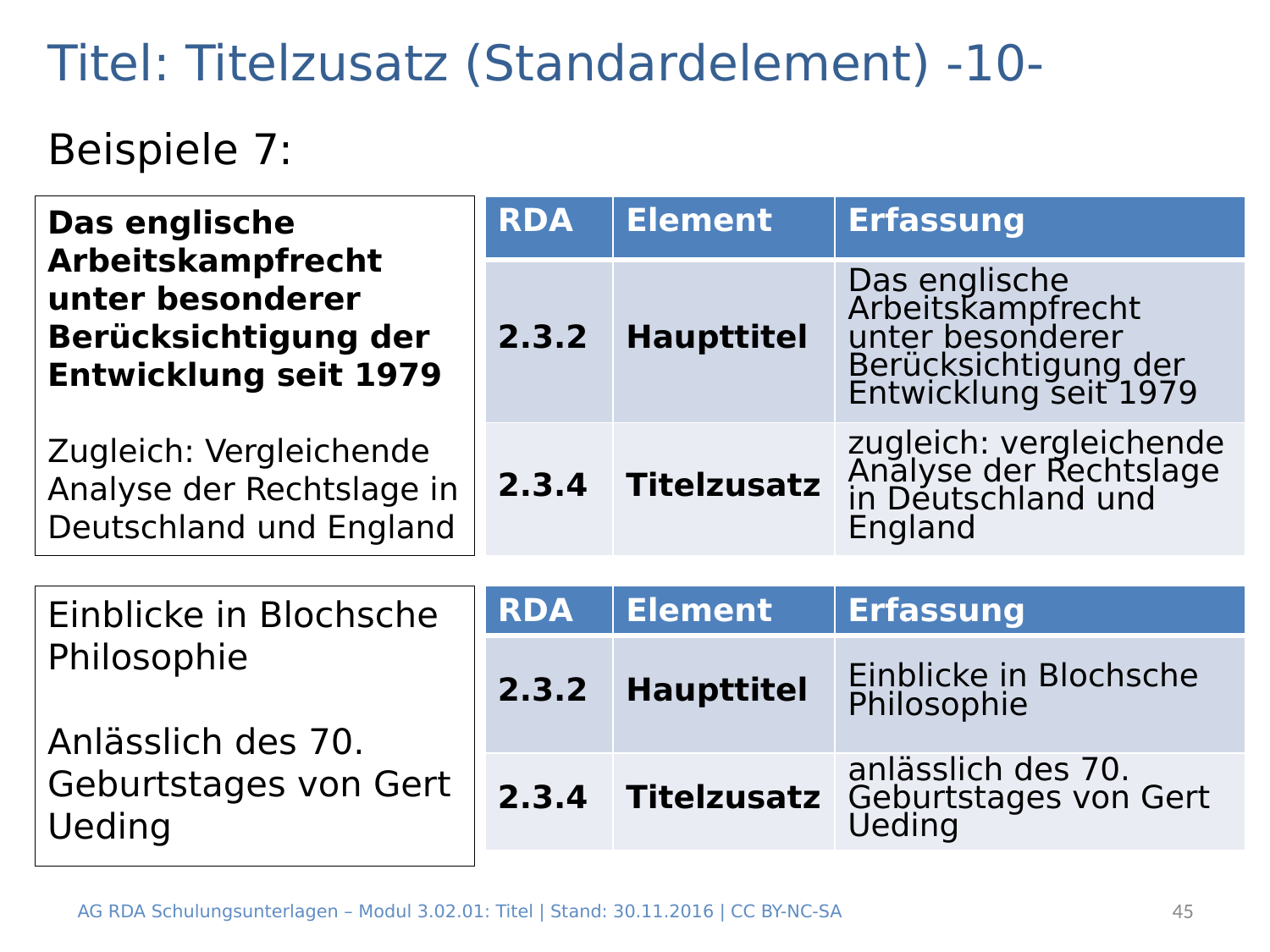

# Titel: Titelzusatz (Standardelement) -10-
Beispiele 7:

Das englische Arbeitskampfrecht unter besonderer Berücksichtigung der Entwicklung seit 1979

Zugleich: Vergleichende Analyse der Rechtslage in Deutschland und England

| RDA | Element | Erfassung |
| --- | --- | --- |
| 2.3.2 | Haupttitel | Das englische Arbeitskampfrecht unter besonderer Berücksichtigung der Entwicklung seit 1979 |
| 2.3.4 | Titelzusatz | zugleich: vergleichende Analyse der Rechtslage in Deutschland und England |
Einblicke in Blochsche Philosophie
Anlässlich des 70. Geburtstages von Gert Ueding

| RDA | Element | Erfassung |
| --- | --- | --- |
| 2.3.2 | Haupttitel | Einblicke in Blochsche Philosophie |
| 2.3.4 | Titelzusatz | anlässlich des 70. Geburtstages von Gert Ueding |
AG RDA Schulungsunterlagen – Modul 3.02.01: Titel | Stand: 30.11.2016 | CC BY-NC-SA
45